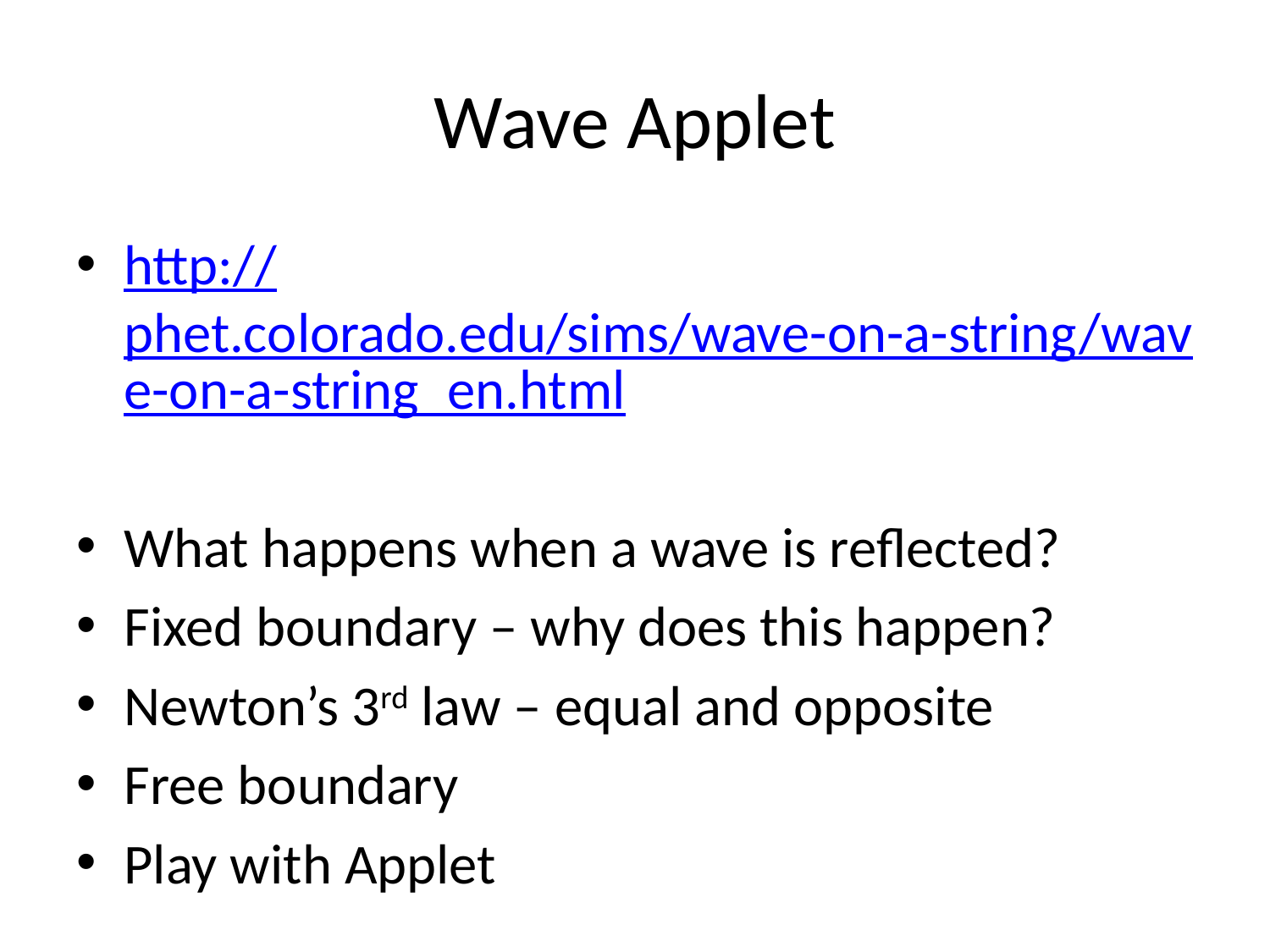

# Wave Applet
http://phet.colorado.edu/sims/wave-on-a-string/wave-on-a-string_en.html

What happens when a wave is reflected?
Fixed boundary – why does this happen?
Newton’s 3rd law – equal and opposite
Free boundary
Play with Applet